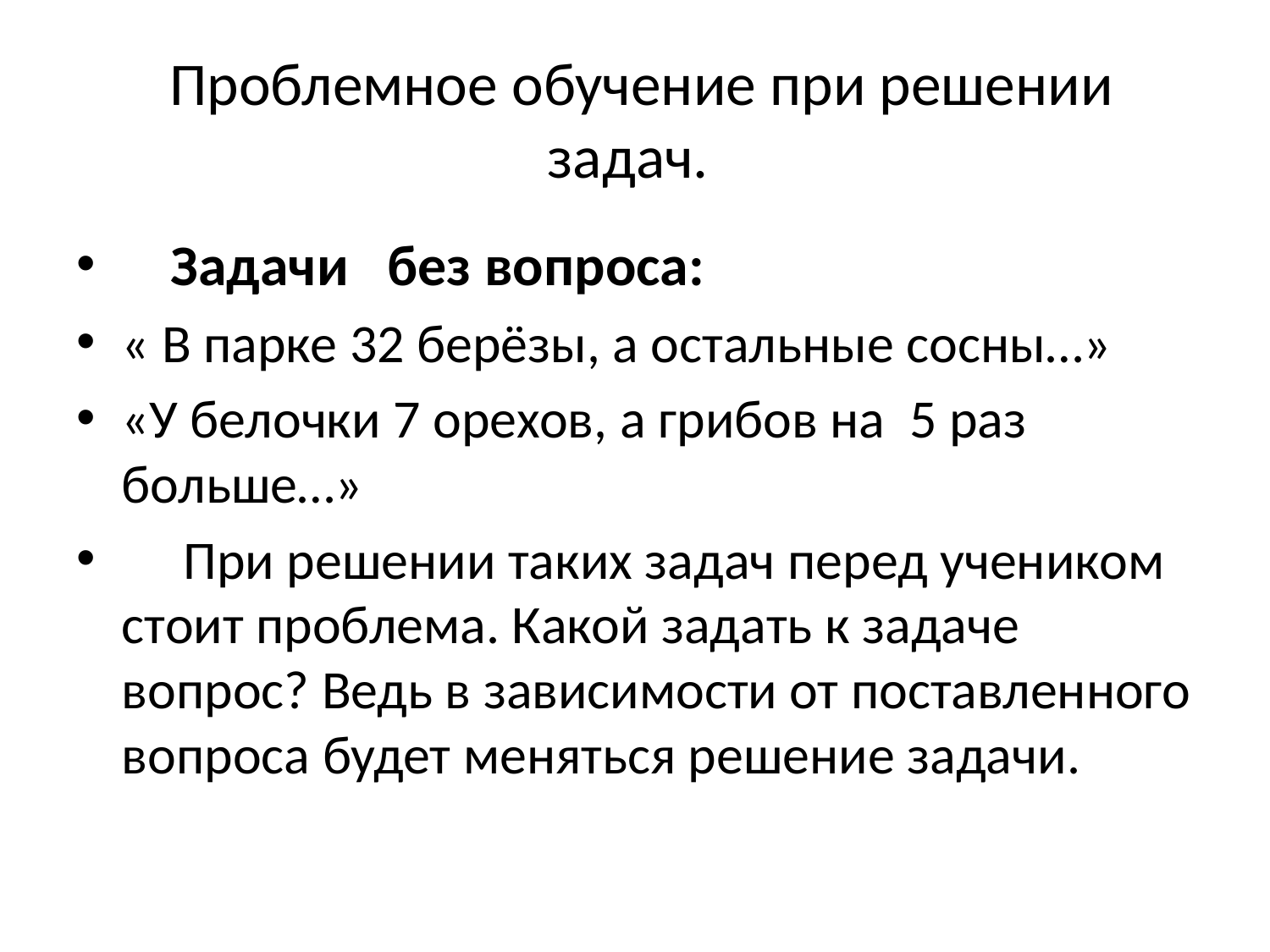

# Проблемное обучение при решении задач.
    Задачи   без вопроса:
« В парке 32 берёзы, а остальные сосны…»
«У белочки 7 орехов, а грибов на  5 раз больше…»
     При решении таких задач перед учеником стоит проблема. Какой задать к задаче вопрос? Ведь в зависимости от поставленного вопроса будет меняться решение задачи.